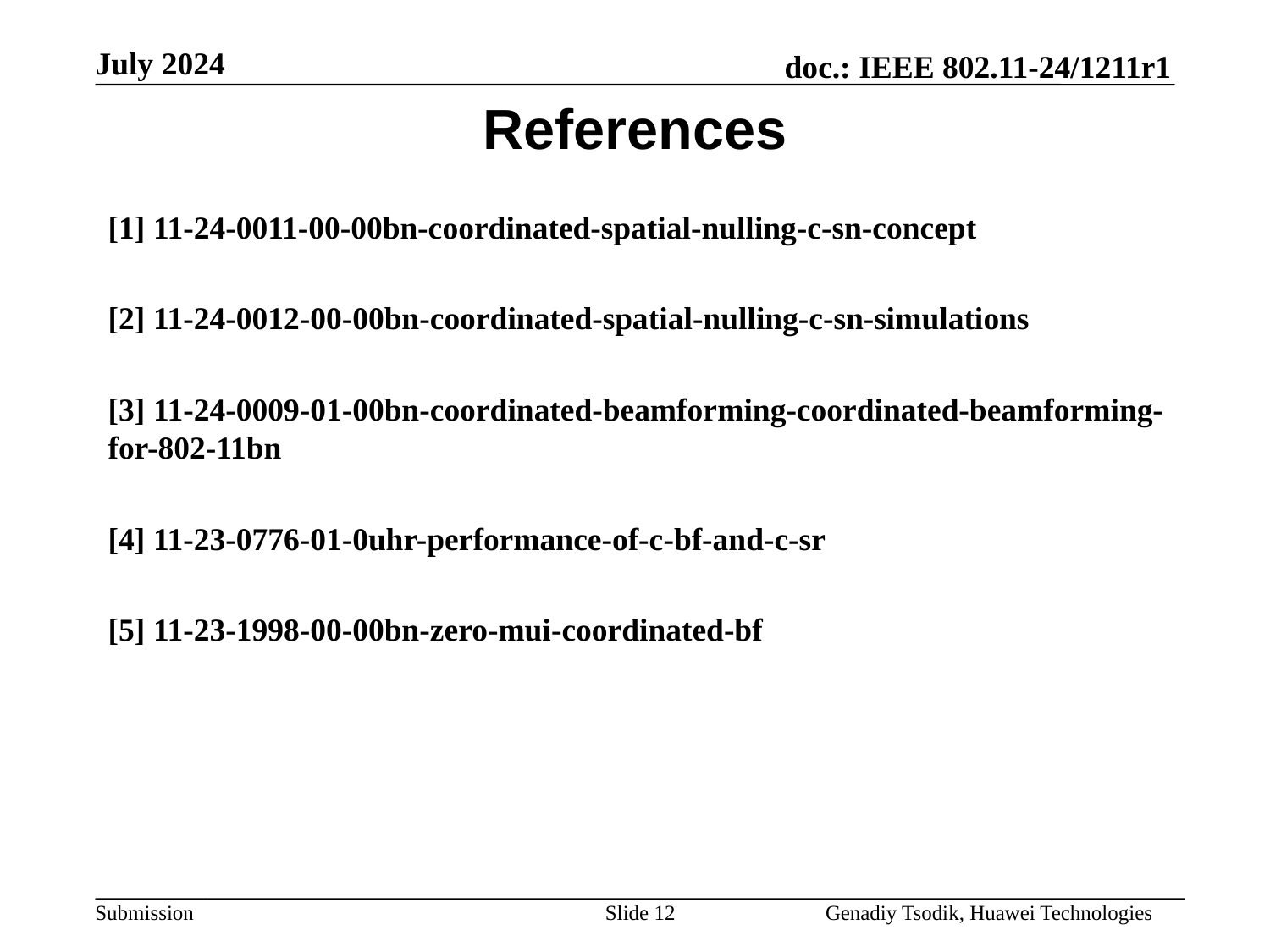

References

[1] 11-24-0011-00-00bn-coordinated-spatial-nulling-c-sn-concept
[2] 11-24-0012-00-00bn-coordinated-spatial-nulling-c-sn-simulations
[3] 11-24-0009-01-00bn-coordinated-beamforming-coordinated-beamforming-for-802-11bn
[4] 11-23-0776-01-0uhr-performance-of-c-bf-and-c-sr
[5] 11-23-1998-00-00bn-zero-mui-coordinated-bf
Slide 12